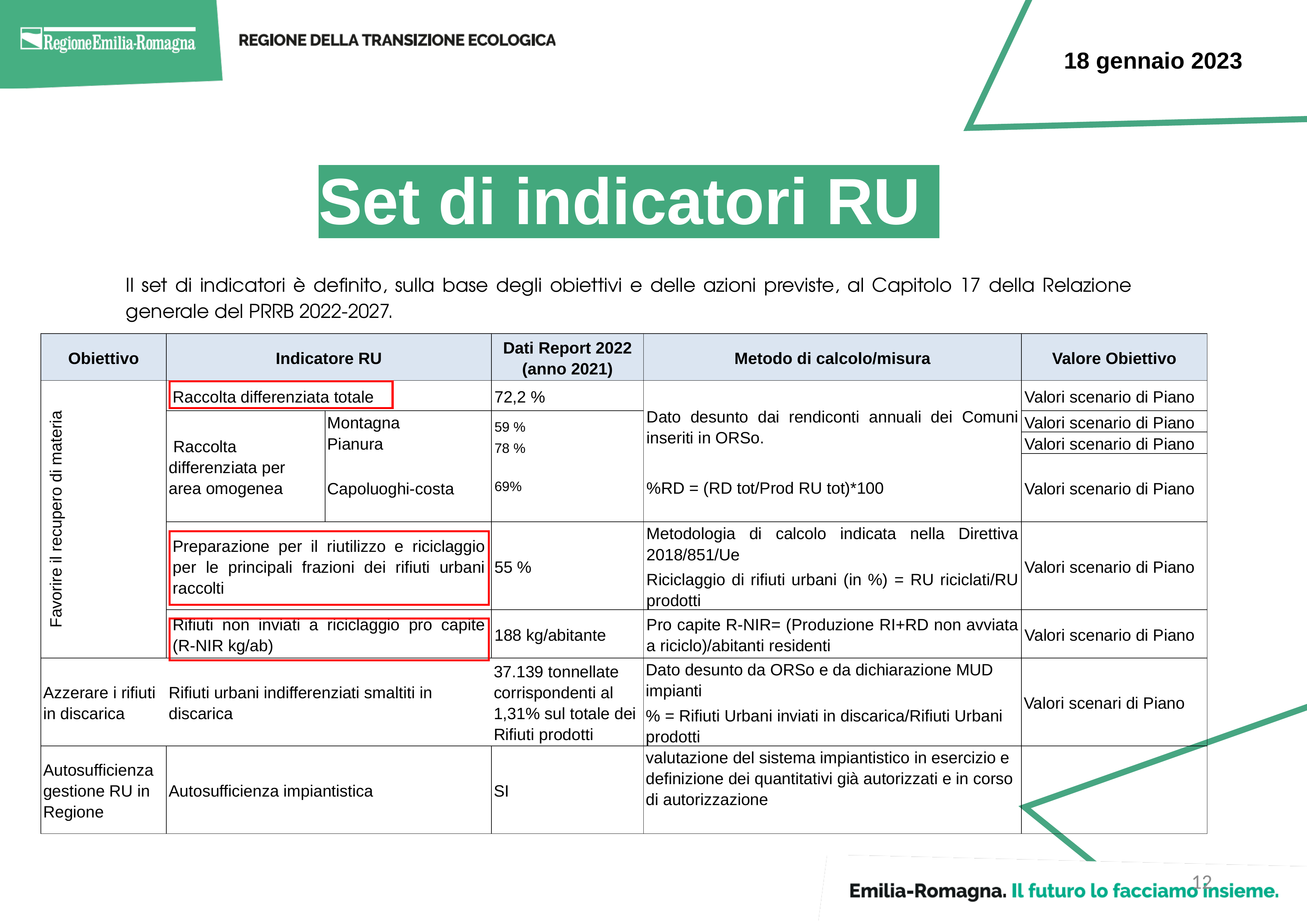

18 gennaio 2023
Set di indicatori RU
Il set di indicatori è definito, sulla base degli obiettivi e delle azioni previste, al Capitolo 17 della Relazione generale del PRRB 2022-2027.

| Obiettivo | Indicatore RU |  | Dati Report 2022 (anno 2021) | Metodo di calcolo/misura | Valore Obiettivo |
| --- | --- | --- | --- | --- | --- |
| Favorire il recupero di materia | Raccolta differenziata totale |  | 72,2 % | Dato desunto dai rendiconti annuali dei Comuni inseriti in ORSo. %RD = (RD tot/Prod RU tot)\*100 | Valori scenario di Piano |
|  | Raccolta differenziata per area omogenea | Montagna | 59 % 78 % 69% |  | Valori scenario di Piano |
|  |  | Pianura | kg/abitante |  | Valori scenario di Piano |
|  |  | Capoluoghi-costa | tonnellate RU / milioni di euro |  | Valori scenario di Piano |
|  | Preparazione per il riutilizzo e riciclaggio per le principali frazioni dei rifiuti urbani raccolti |  | 55 % | Metodologia di calcolo indicata nella Direttiva 2018/851/Ue Riciclaggio di rifiuti urbani (in %) = RU riciclati/RU prodotti | Valori scenario di Piano |
|  | Rifiuti non inviati a riciclaggio pro capite (R-NIR kg/ab) |  | 188 kg/abitante | Pro capite R-NIR= (Produzione RI+RD non avviata a riciclo)/abitanti residenti | Valori scenario di Piano |
| Azzerare i rifiuti in discarica | Rifiuti urbani indifferenziati smaltiti in discarica |  | 37.139 tonnellate corrispondenti al 1,31% sul totale dei Rifiuti prodotti | Dato desunto da ORSo e da dichiarazione MUD impianti % = Rifiuti Urbani inviati in discarica/Rifiuti Urbani prodotti | Valori scenari di Piano |
| Autosufficienza gestione RU in Regione | Autosufficienza impiantistica |  | SI | valutazione del sistema impiantistico in esercizio e definizione dei quantitativi già autorizzati e in corso di autorizzazione |  |

12